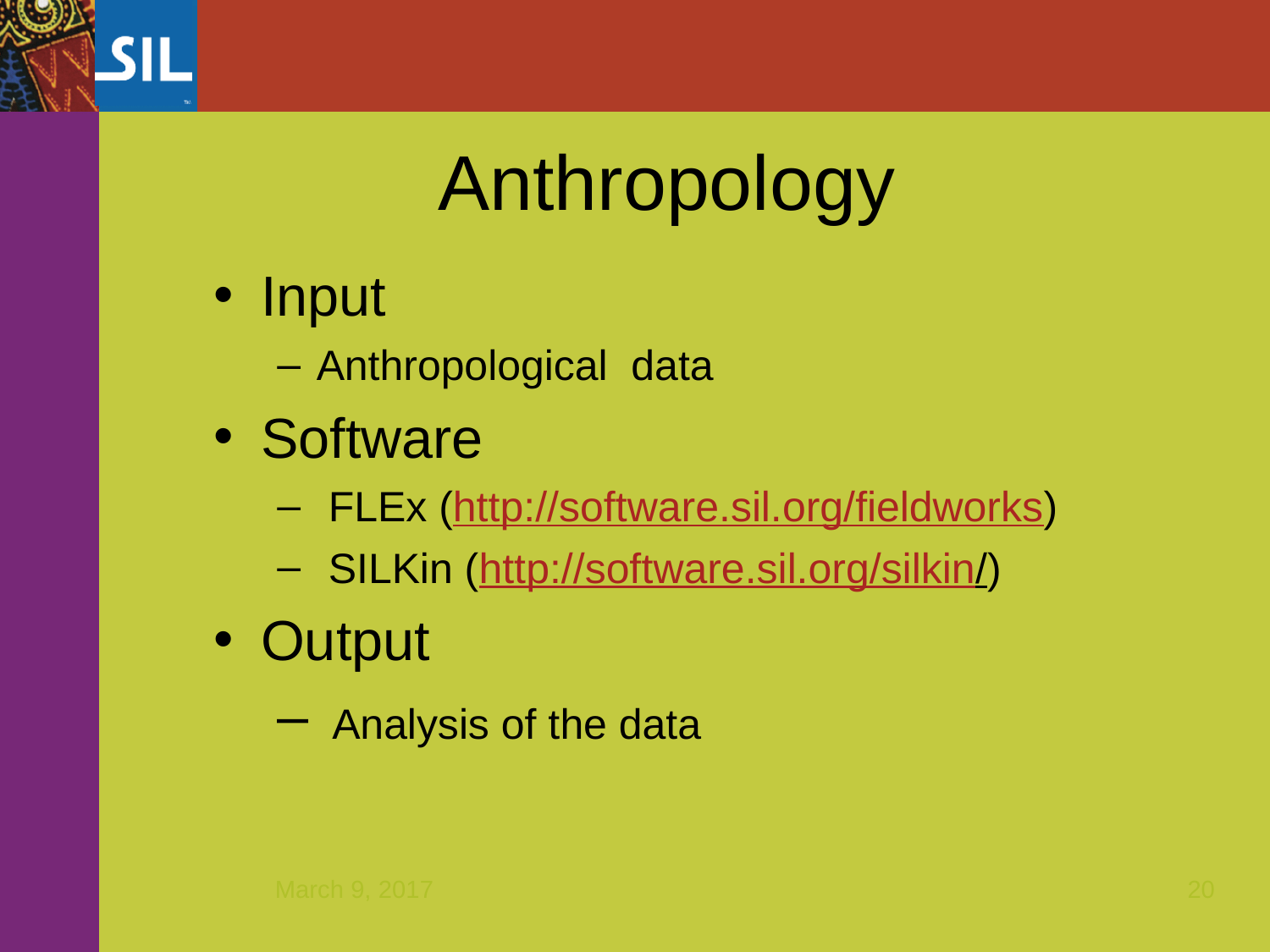

Anthropology
Input
Anthropological  data
Software
 FLEx (http://software.sil.org/fieldworks)
 SILKin (http://software.sil.org/silkin/)
Output
 Analysis of the data
March 9, 2017

20